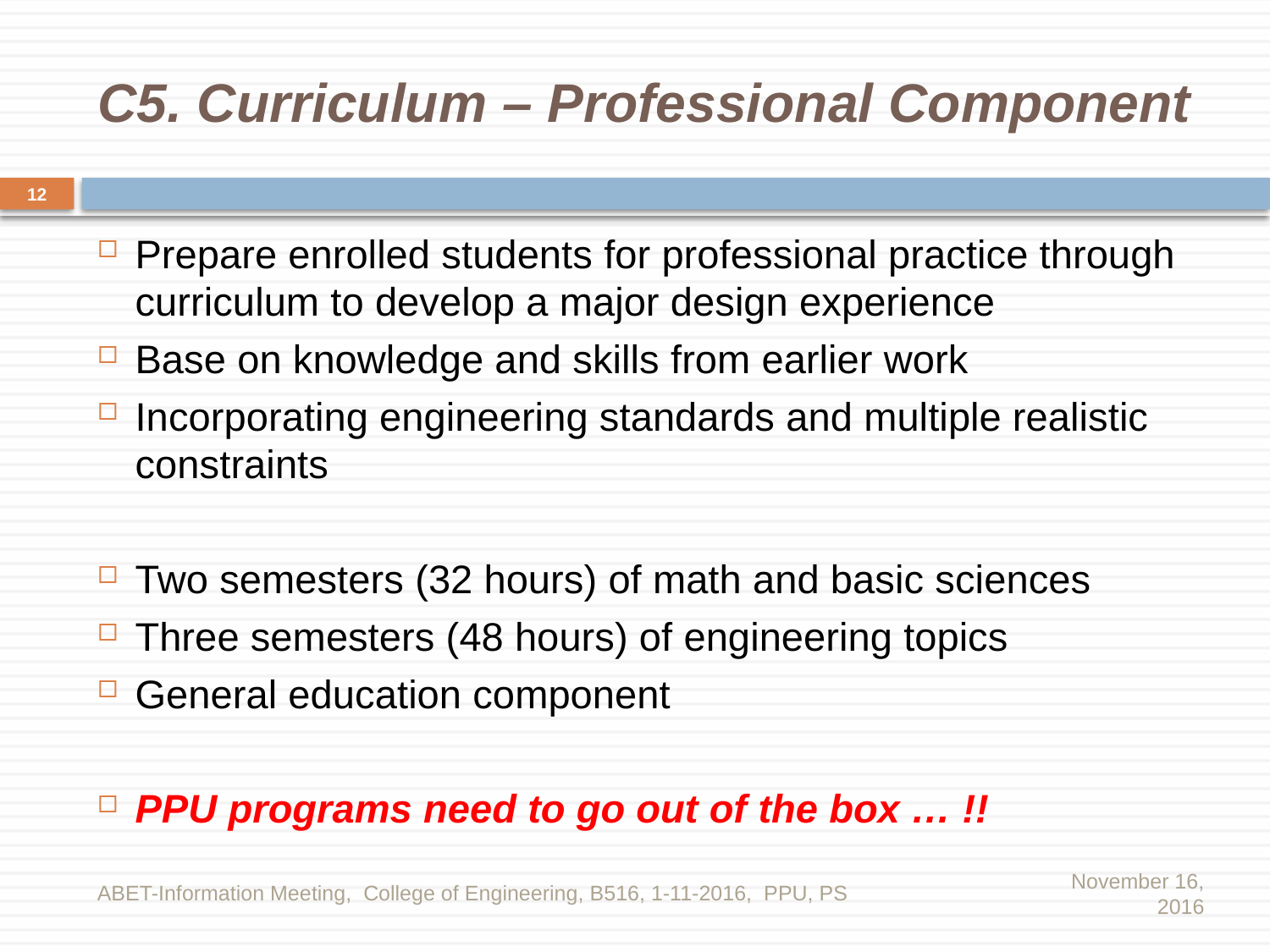

# C5. Curriculum – Professional Component
12
Prepare enrolled students for professional practice through curriculum to develop a major design experience
Base on knowledge and skills from earlier work
Incorporating engineering standards and multiple realistic constraints

Two semesters (32 hours) of math and basic sciences
Three semesters (48 hours) of engineering topics
General education component

PPU programs need to go out of the box … !!
ABET-Information Meeting,  College of Engineering, B516, 1-11-2016,  PPU, PS
November 16, 2016